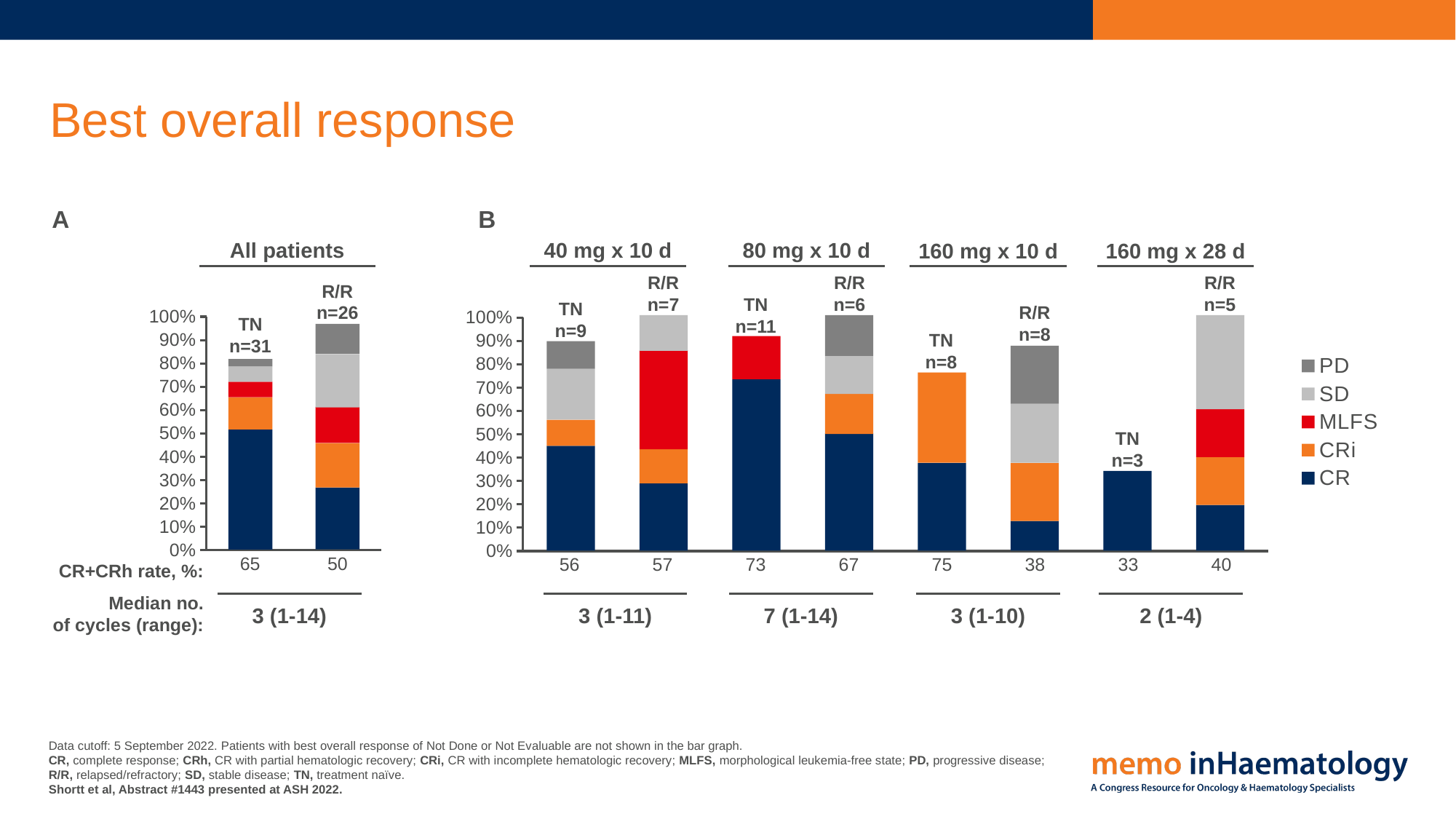

# Best overall response
A
B

### Chart

| Category | CR | Cri | MLFS | SD | PD |
|---|---|---|---|---|---|
| 65 | None | None | None | None | None |
| 50 | None | None | None | None | None |
All patients
40 mg x 10 d
80 mg x 10 d
160 mg x 28 d

### Chart

| Category | CR | CRi | MLFS | SD | PD |
|---|---|---|---|---|---|
| 56 | None | None | None | None | None |
| 57 | None | None | None | None | None |
| 73 | None | None | None | None | None |
| 67 | None | None | None | None | None |
| 75 | None | None | None | None | None |
| 38 | None | None | None | None | None |
| 33 | None | None | None | None | None |
| 40 | None | None | None | None | None |
160 mg x 10 d
R/R
n=7
R/R
n=6
R/R
n=5
R/R
n=26
TN
n=11
TN
n=9
R/R
n=8
TN
n=31

TN
n=8

TN
n=3

CR+CRh rate, %:
Median no.
of cycles (range):
3 (1-14)
3 (1-11)
7 (1-14)
3 (1-10)
2 (1-4)
Data cutoff: 5 September 2022. Patients with best overall response of Not Done or Not Evaluable are not shown in the bar graph.
CR, complete response; CRh, CR with partial hematologic recovery; CRi, CR with incomplete hematologic recovery; MLFS, morphological leukemia-free state; PD, progressive disease; R/R, relapsed/refractory; SD, stable disease; TN, treatment naïve.
Shortt et al, Abstract #1443 presented at ASH 2022.